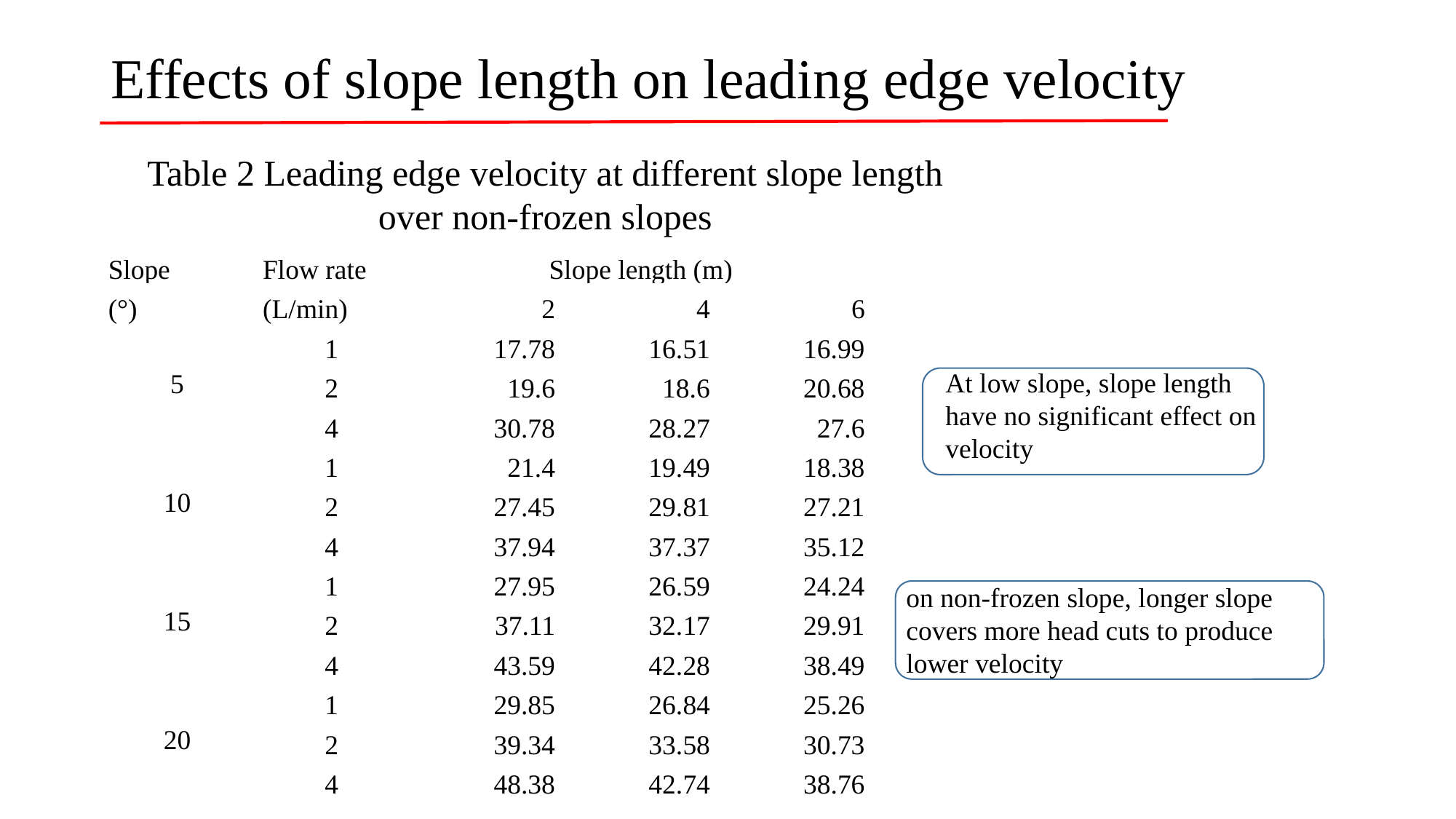

# Effects of slope length on leading edge velocity

Table 2 Leading edge velocity at different slope length
over non-frozen slopes

| Slope | Flow rate | Slope length (m) |  |  |
| --- | --- | --- | --- | --- |
| (°) | (L/min) | 2 | 4 | 6 |
| 5 | 1 | 17.78 | 16.51 | 16.99 |
|  | 2 | 19.6 | 18.6 | 20.68 |
|  | 4 | 30.78 | 28.27 | 27.6 |
| 10 | 1 | 21.4 | 19.49 | 18.38 |
|  | 2 | 27.45 | 29.81 | 27.21 |
|  | 4 | 37.94 | 37.37 | 35.12 |
| 15 | 1 | 27.95 | 26.59 | 24.24 |
|  | 2 | 37.11 | 32.17 | 29.91 |
|  | 4 | 43.59 | 42.28 | 38.49 |
| 20 | 1 | 29.85 | 26.84 | 25.26 |
|  | 2 | 39.34 | 33.58 | 30.73 |
|  | 4 | 48.38 | 42.74 | 38.76 |
At low slope, slope length have no significant effect on  velocity

on non-frozen slope, longer slope covers more head cuts to produce lower velocity